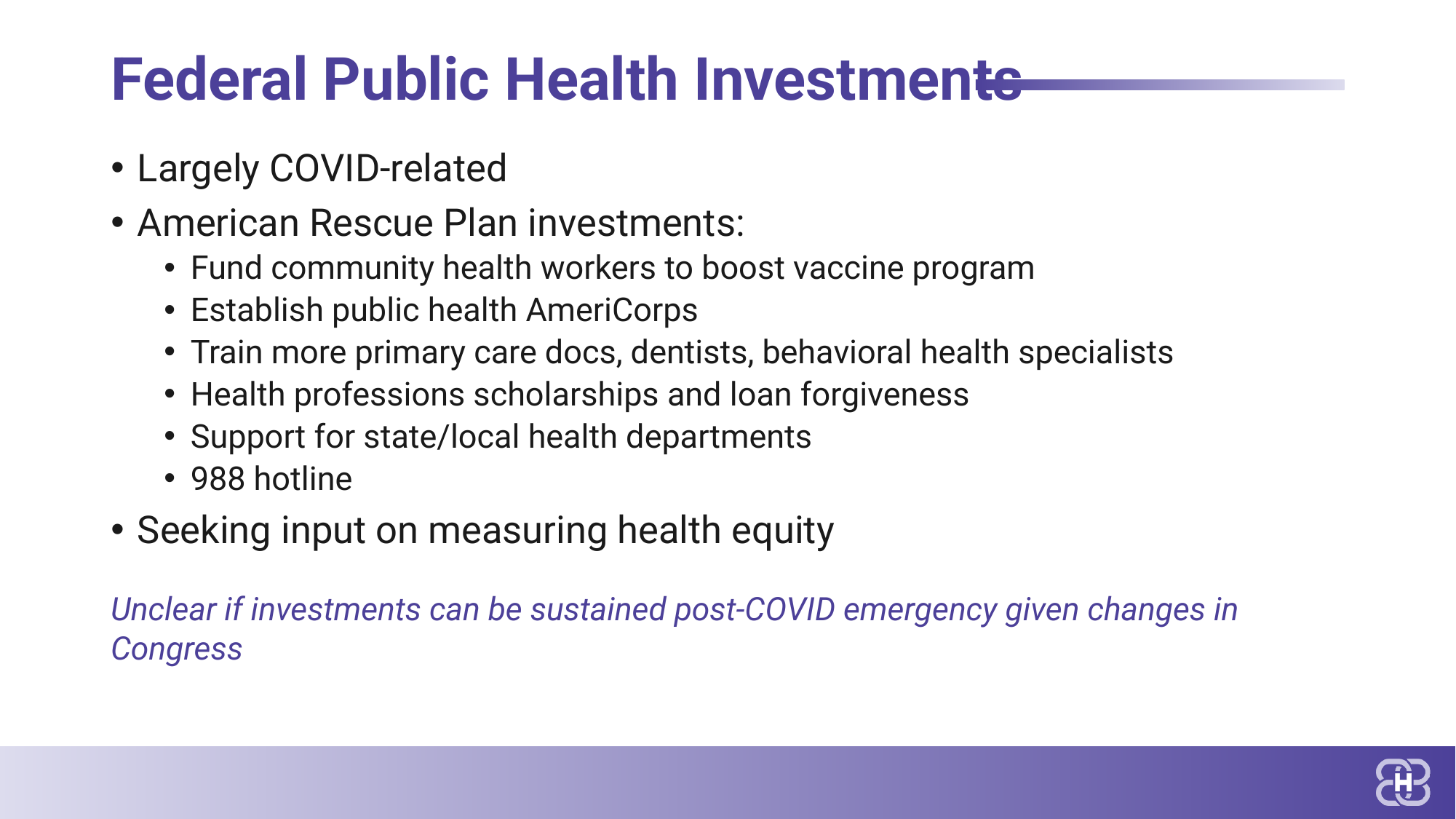

# Federal Public Health Investments

Largely COVID-related
American Rescue Plan investments:
Fund community health workers to boost vaccine program
Establish public health AmeriCorps
Train more primary care docs, dentists, behavioral health specialists
Health professions scholarships and loan forgiveness
Support for state/local health departments
988 hotline
Seeking input on measuring health equity
Unclear if investments can be sustained post-COVID emergency given changes in Congress